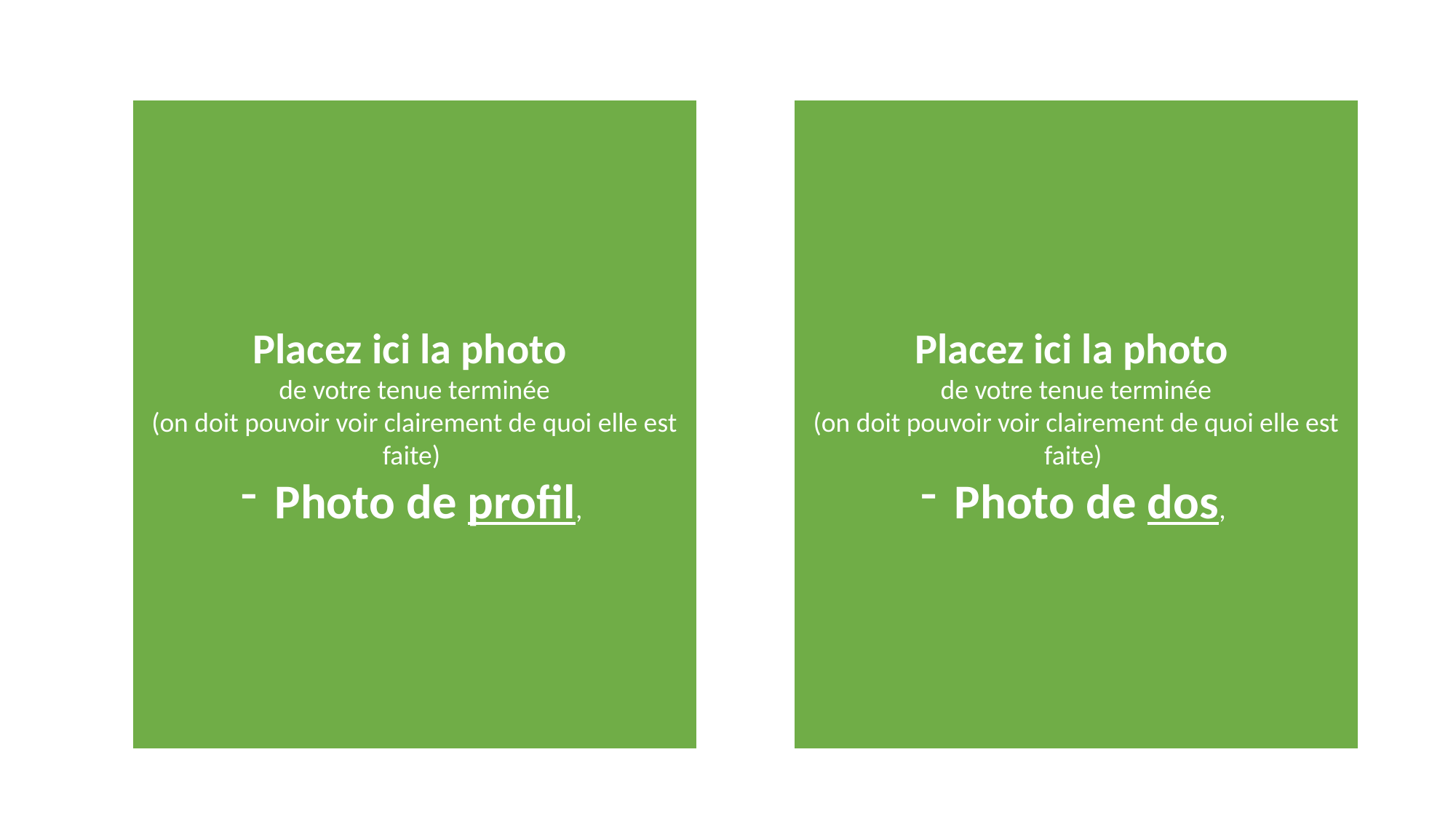

Placez ici la photo
de votre tenue terminée
(on doit pouvoir voir clairement de quoi elle est faite)
Photo de profil,
Placez ici la photo
de votre tenue terminée
(on doit pouvoir voir clairement de quoi elle est faite)
Photo de dos,